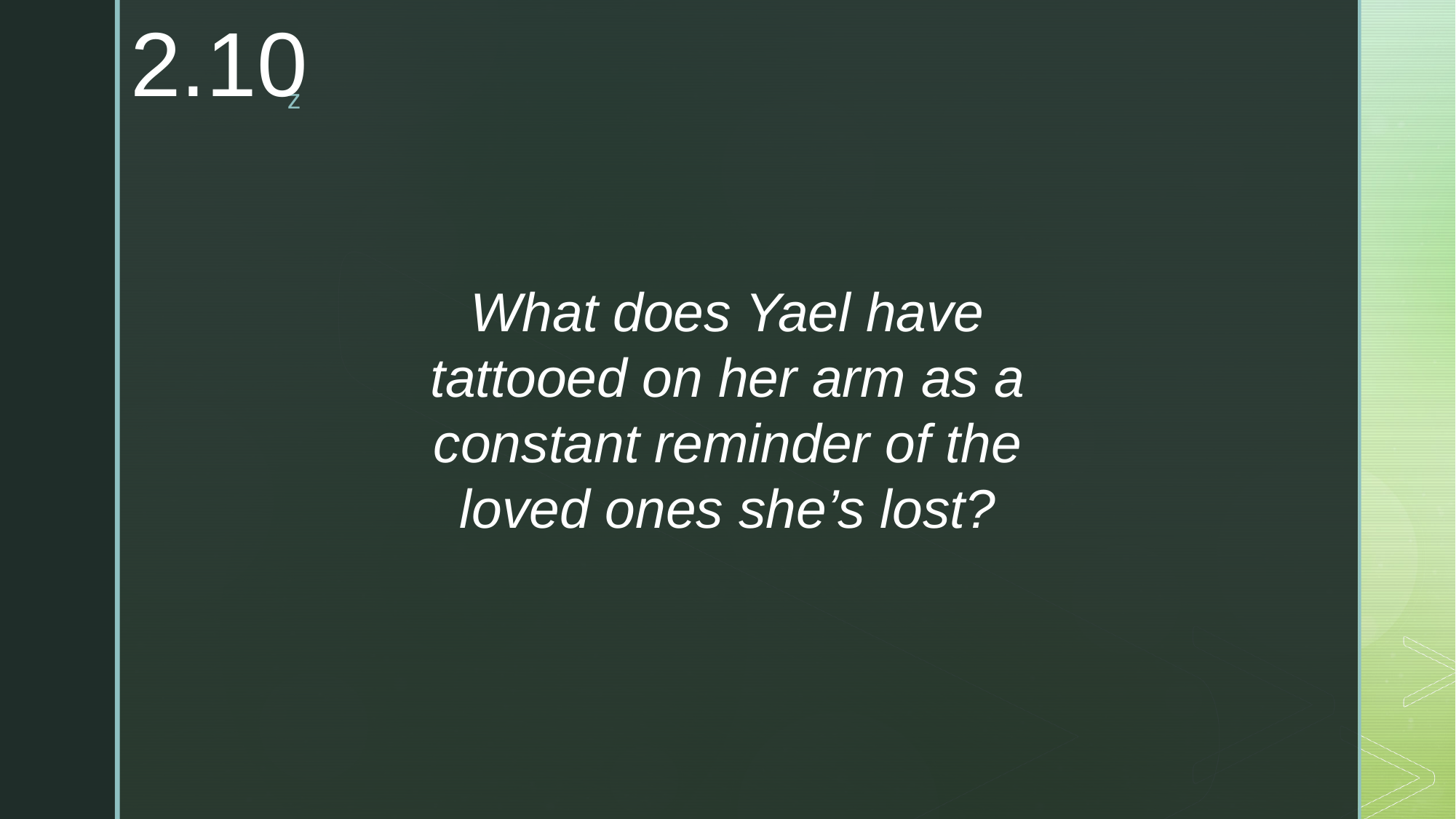

2.10
What does Yael have tattooed on her arm as a constant reminder of the loved ones she’s lost?